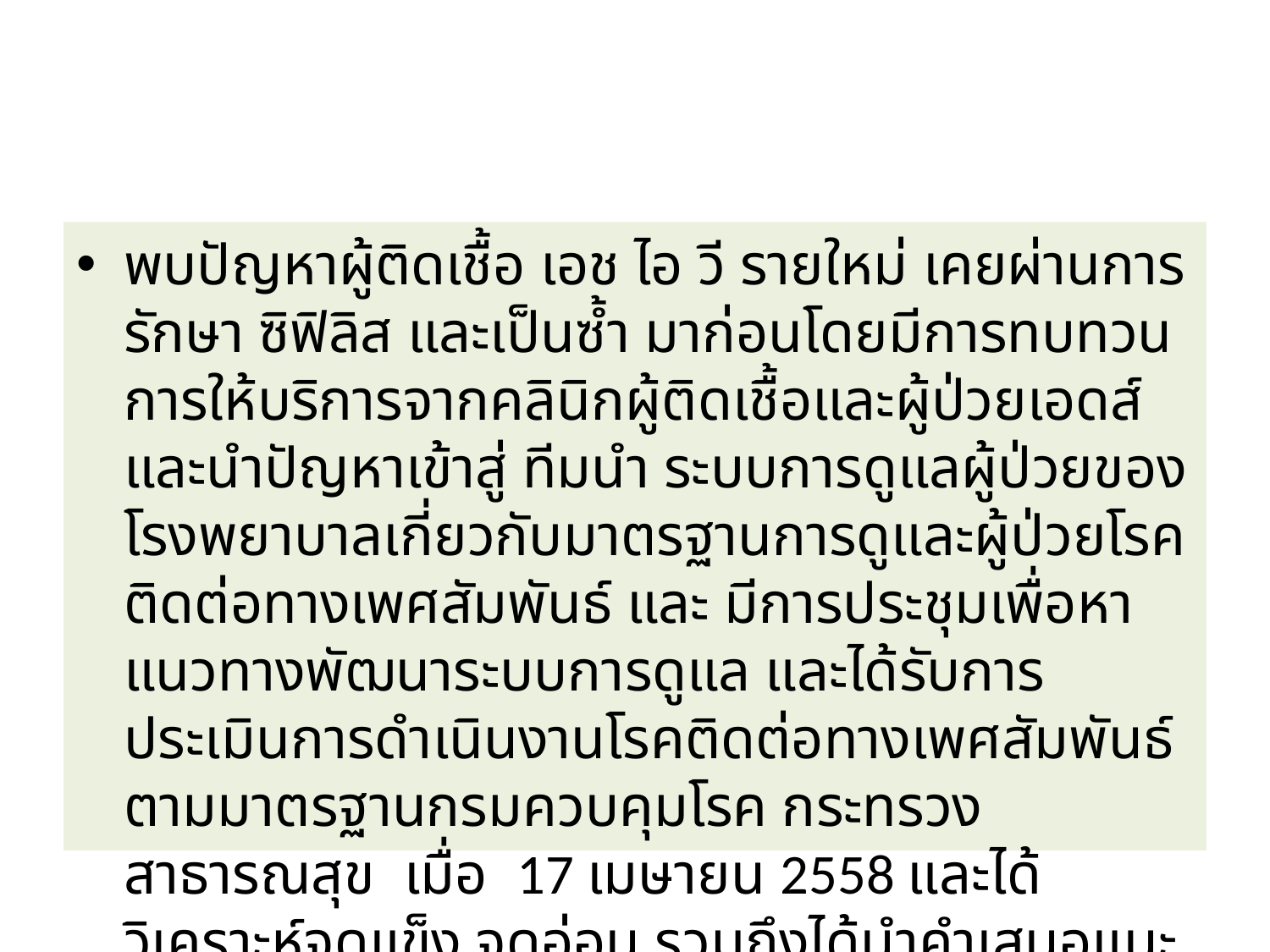

#
พบปัญหาผู้ติดเชื้อ เอช ไอ วี รายใหม่ เคยผ่านการรักษา ซิฟิลิส และเป็นซ้ำ มาก่อนโดยมีการทบทวนการให้บริการจากคลินิกผู้ติดเชื้อและผู้ป่วยเอดส์  และนำปัญหาเข้าสู่ ทีมนำ ระบบการดูแลผู้ป่วยของโรงพยาบาลเกี่ยวกับมาตรฐานการดูและผู้ป่วยโรคติดต่อทางเพศสัมพันธ์ และ มีการประชุมเพื่อหาแนวทางพัฒนาระบบการดูแล และได้รับการประเมินการดำเนินงานโรคติดต่อทางเพศสัมพันธ์ ตามมาตรฐานกรมควบคุมโรค กระทรวงสาธารณสุข  เมื่อ  17 เมษายน 2558 และได้วิเคราะห์จุดแข็ง จุดอ่อน รวมถึงได้นำคำเสนอแนะจากการประเมินมาพัฒนา ระบบการดูแลเพื่อพัฒนา